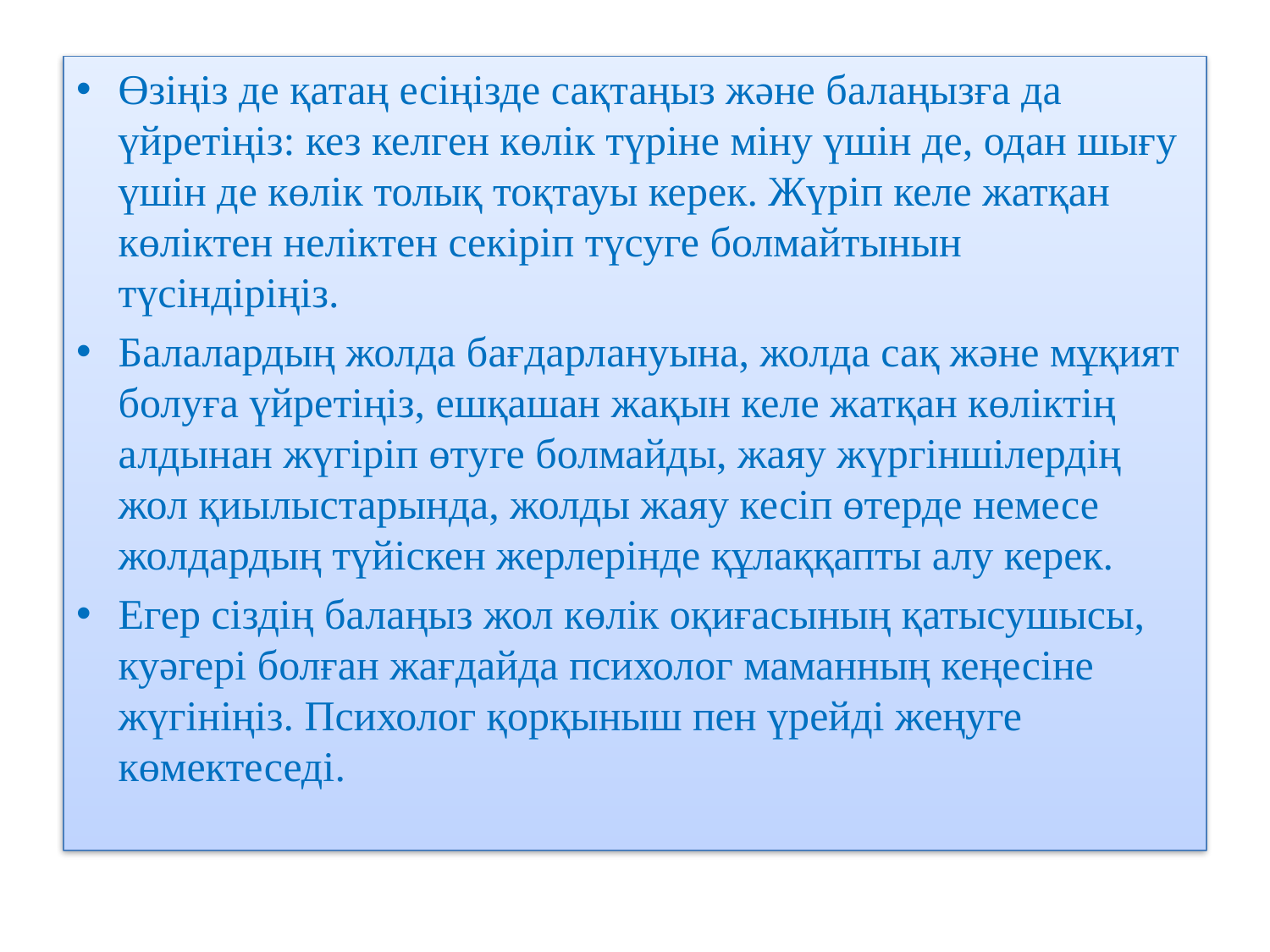

Өзіңіз де қатаң есіңізде сақтаңыз және балаңызға да үйретіңіз: кез келген көлік түріне міну үшін де, одан шығу үшін де көлік толық тоқтауы керек. Жүріп келе жатқан көліктен неліктен секіріп түсуге болмайтынын түсіндіріңіз.
Балалардың жолда бағдарлануына, жолда сақ және мұқият болуға үйретіңіз, ешқашан жақын келе жатқан көліктің алдынан жүгіріп өтуге болмайды, жаяу жүргіншілердің жол қиылыстарында, жолды жаяу кесіп өтерде немесе жолдардың түйіскен жерлерінде құлаққапты алу керек.
Егер сіздің балаңыз жол көлік оқиғасының қатысушысы, куәгері болған жағдайда психолог маманның кеңесіне жүгініңіз. Психолог қорқыныш пен үрейді жеңуге көмектеседі.